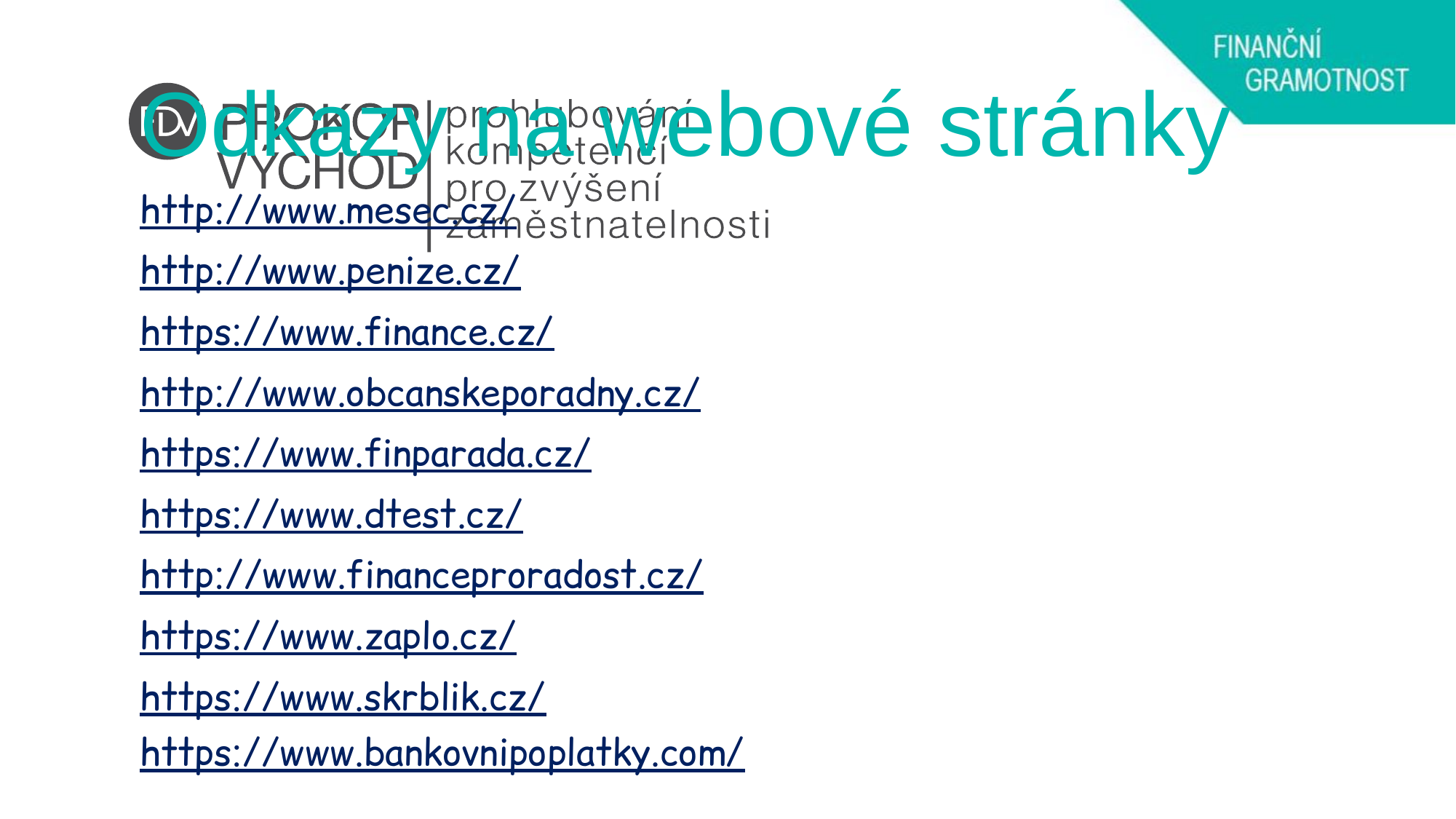

# Odkazy na webové stránky
http://www.mesec.cz/
http://www.penize.cz/
https://www.finance.cz/
http://www.obcanskeporadny.cz/
https://www.finparada.cz/
https://www.dtest.cz/
http://www.financeproradost.cz/
https://www.zaplo.cz/
https://www.skrblik.cz/
https://www.bankovnipoplatky.com/